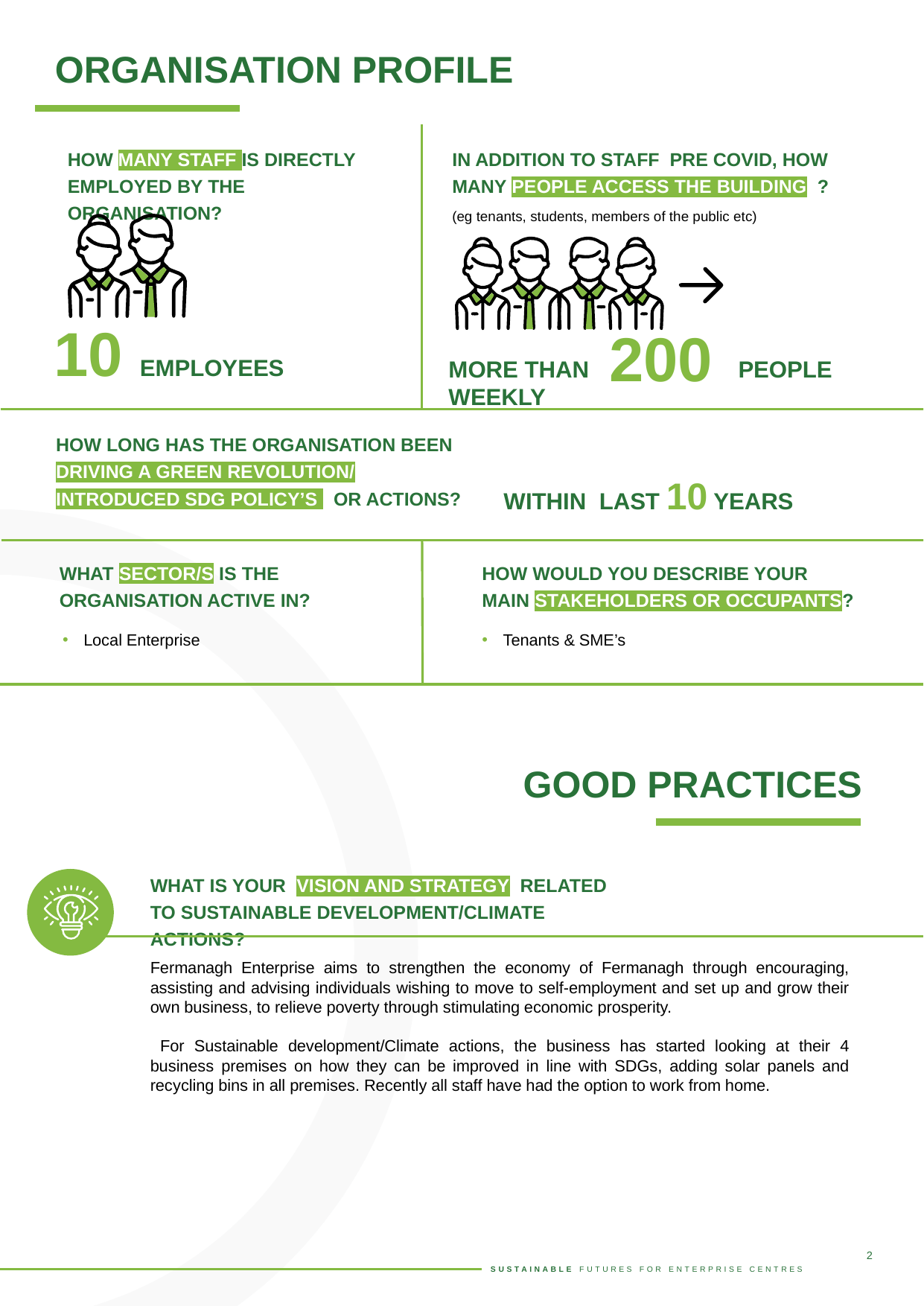

ORGANISATION PROFILE

HOW MANY STAFF IS DIRECTLY EMPLOYED BY THE ORGANISATION?
IN ADDITION TO STAFF  PRE COVID, HOW MANY PEOPLE ACCESS THE BUILDING  ? (eg tenants, students, members of the public etc)

200

MORE THAN                       PEOPLE WEEKLY

10 EMPLOYEES

HOW LONG HAS THE ORGANISATION BEEN DRIVING A GREEN REVOLUTION/ INTRODUCED SDG POLICY’S   OR ACTIONS?

WITHIN  LAST 10 YEARS

WHAT SECTOR/S IS THE ORGANISATION ACTIVE IN?

HOW WOULD YOU DESCRIBE YOUR MAIN STAKEHOLDERS OR OCCUPANTS?

Local Enterprise
Tenants & SME’s
GOOD PRACTICES
WHAT IS YOUR  VISION AND STRATEGY  RELATED TO SUSTAINABLE DEVELOPMENT/CLIMATE ACTIONS?

Fermanagh Enterprise aims to strengthen the economy of Fermanagh through encouraging, assisting and advising individuals wishing to move to self-employment and set up and grow their own business, to relieve poverty through stimulating economic prosperity.

 For Sustainable development/Climate actions, the business has started looking at their 4 business premises on how they can be improved in line with SDGs, adding solar panels and recycling bins in all premises. Recently all staff have had the option to work from home.
2